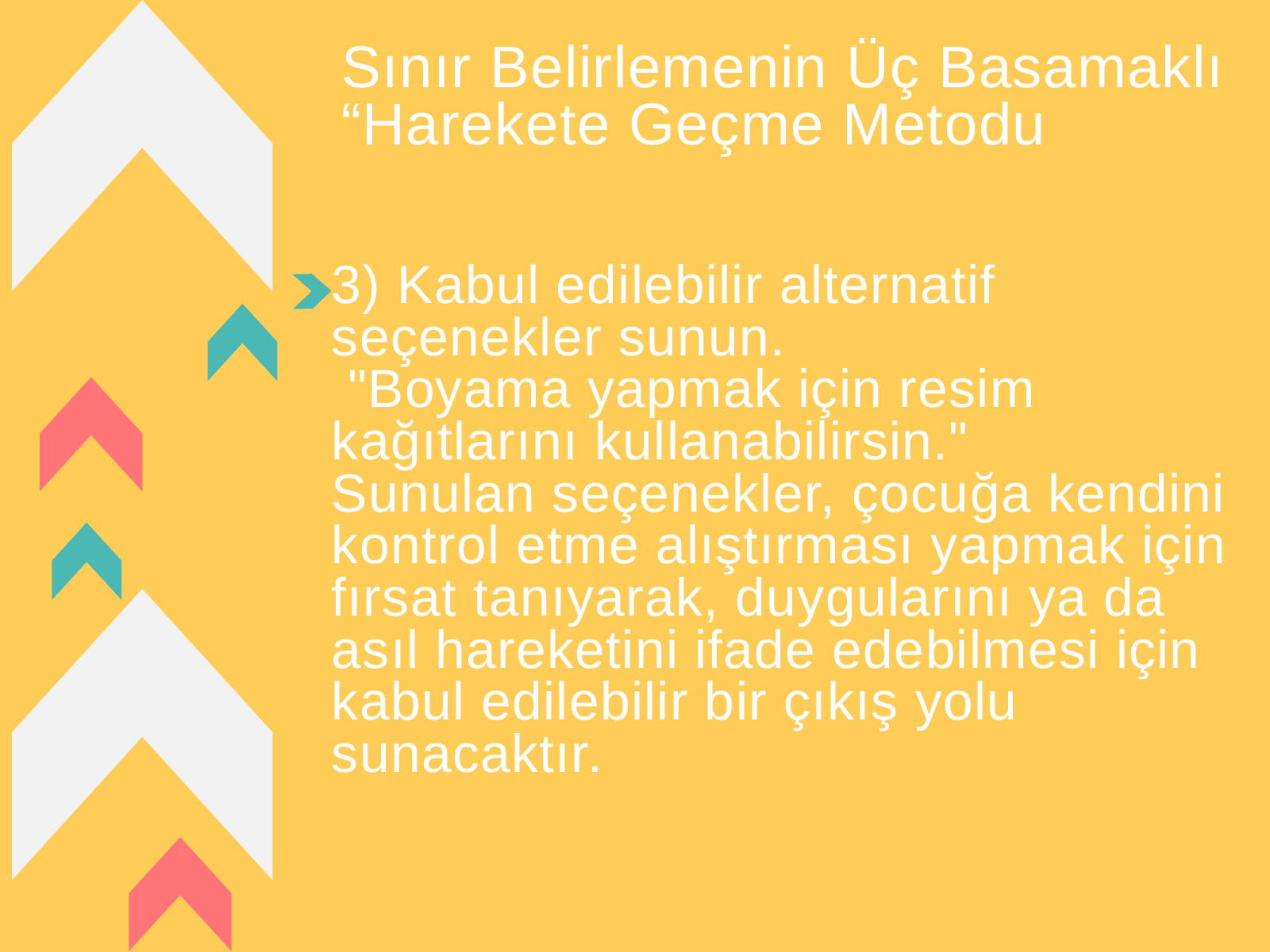

Sınır Belirlemenin Üç Basamaklı “Harekete Geçme Metodu
3) Kabul edilebilir alternatif seçenekler sunun.
 "Boyama yapmak için resim kağıtlarını kullanabilirsin."
Sunulan seçenekler, çocuğa kendini kontrol etme alıştırması yapmak için fırsat tanıyarak, duygularını ya da asıl hareketini ifade edebilmesi için kabul edilebilir bir çıkış yolu sunacaktır.